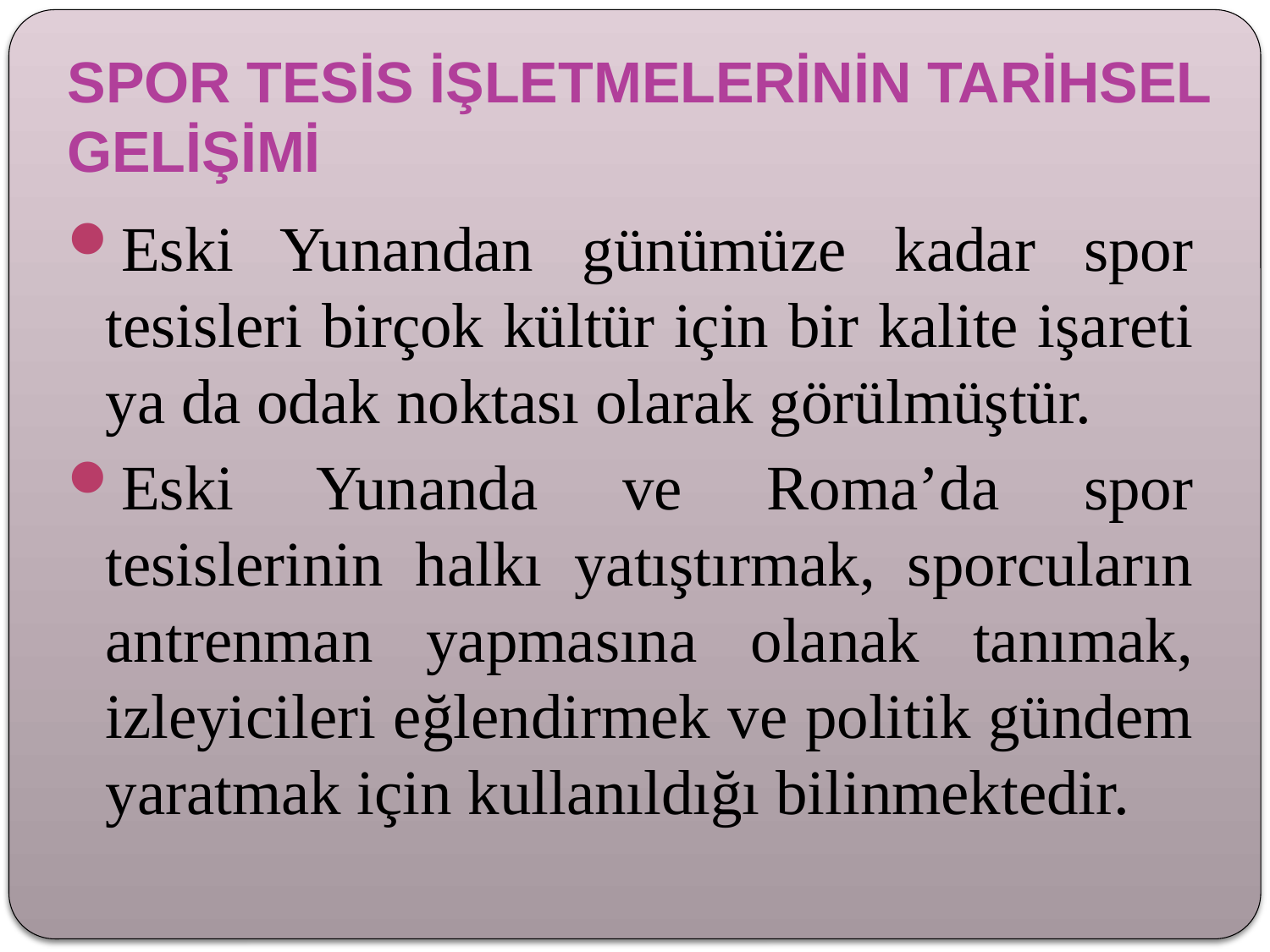

# SPOR TESİS İŞLETMELERİNİN TARİHSEL GELİŞİMİ
Eski Yunandan günümüze kadar spor tesisleri birçok kültür için bir kalite işareti ya da odak noktası olarak görülmüştür.
Eski Yunanda ve Roma’da spor tesislerinin halkı yatıştırmak, sporcuların antrenman yapmasına olanak tanımak, izleyicileri eğlendirmek ve politik gündem yaratmak için kullanıldığı bilinmektedir.